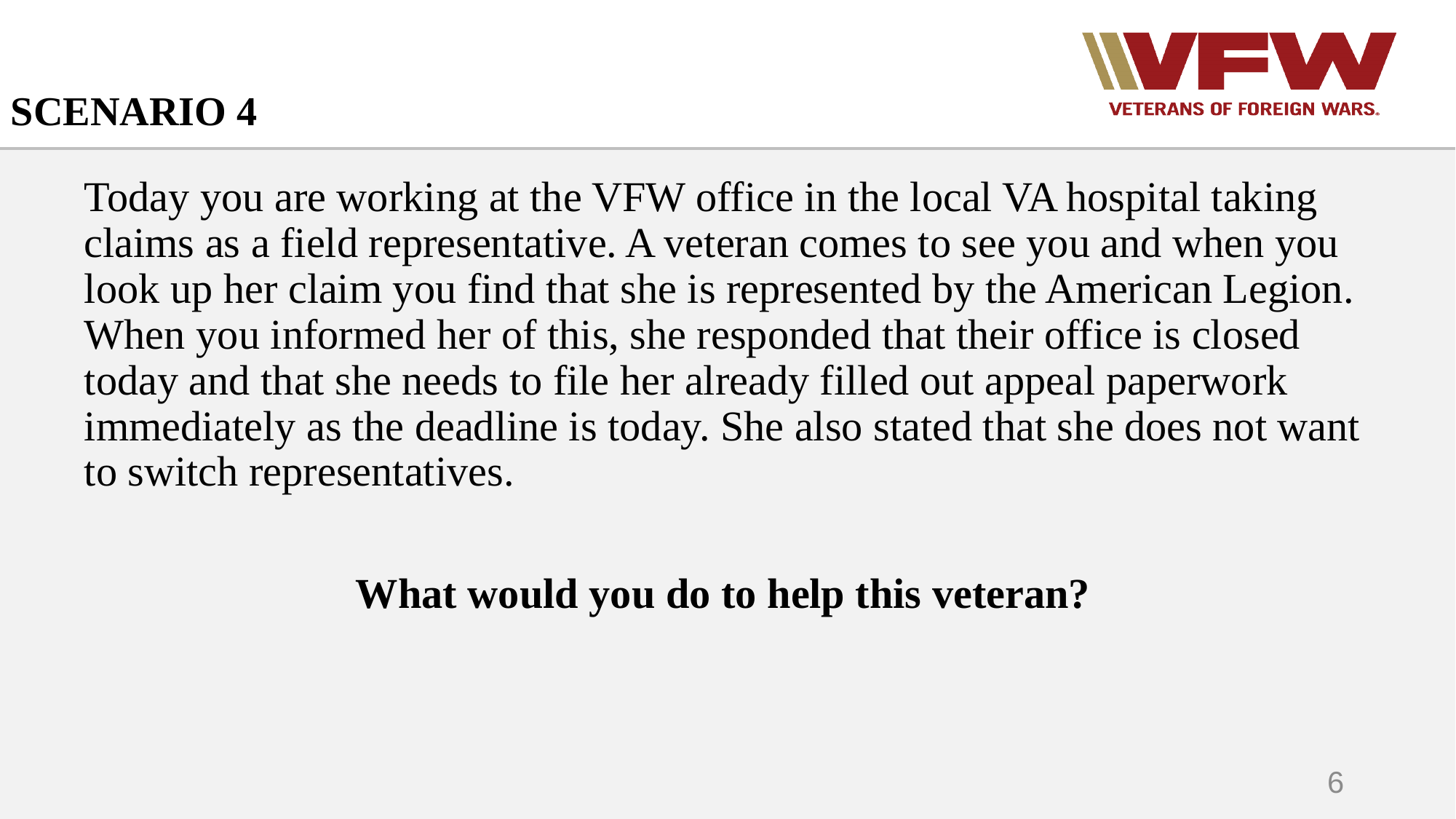

# SCENARIO 4
Today you are working at the VFW office in the local VA hospital taking claims as a field representative. A veteran comes to see you and when you look up her claim you find that she is represented by the American Legion. When you informed her of this, she responded that their office is closed today and that she needs to file her already filled out appeal paperwork immediately as the deadline is today. She also stated that she does not want to switch representatives.

What would you do to help this veteran?
6